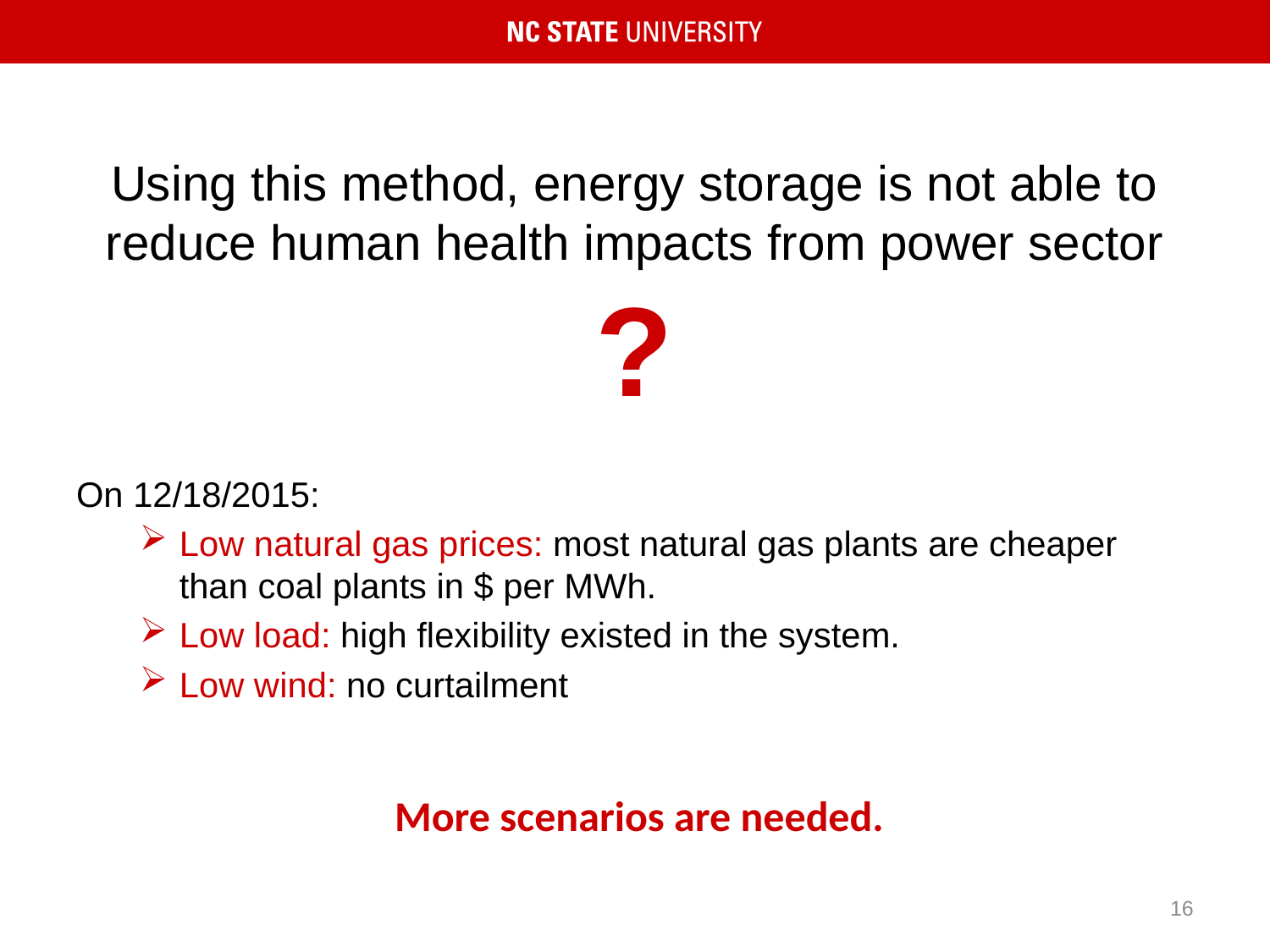

Using this method, energy storage is not able to reduce human health impacts from power sector
?
On 12/18/2015:
Low natural gas prices: most natural gas plants are cheaper than coal plants in $ per MWh.
Low load: high flexibility existed in the system.
Low wind: no curtailment
More scenarios are needed.
16